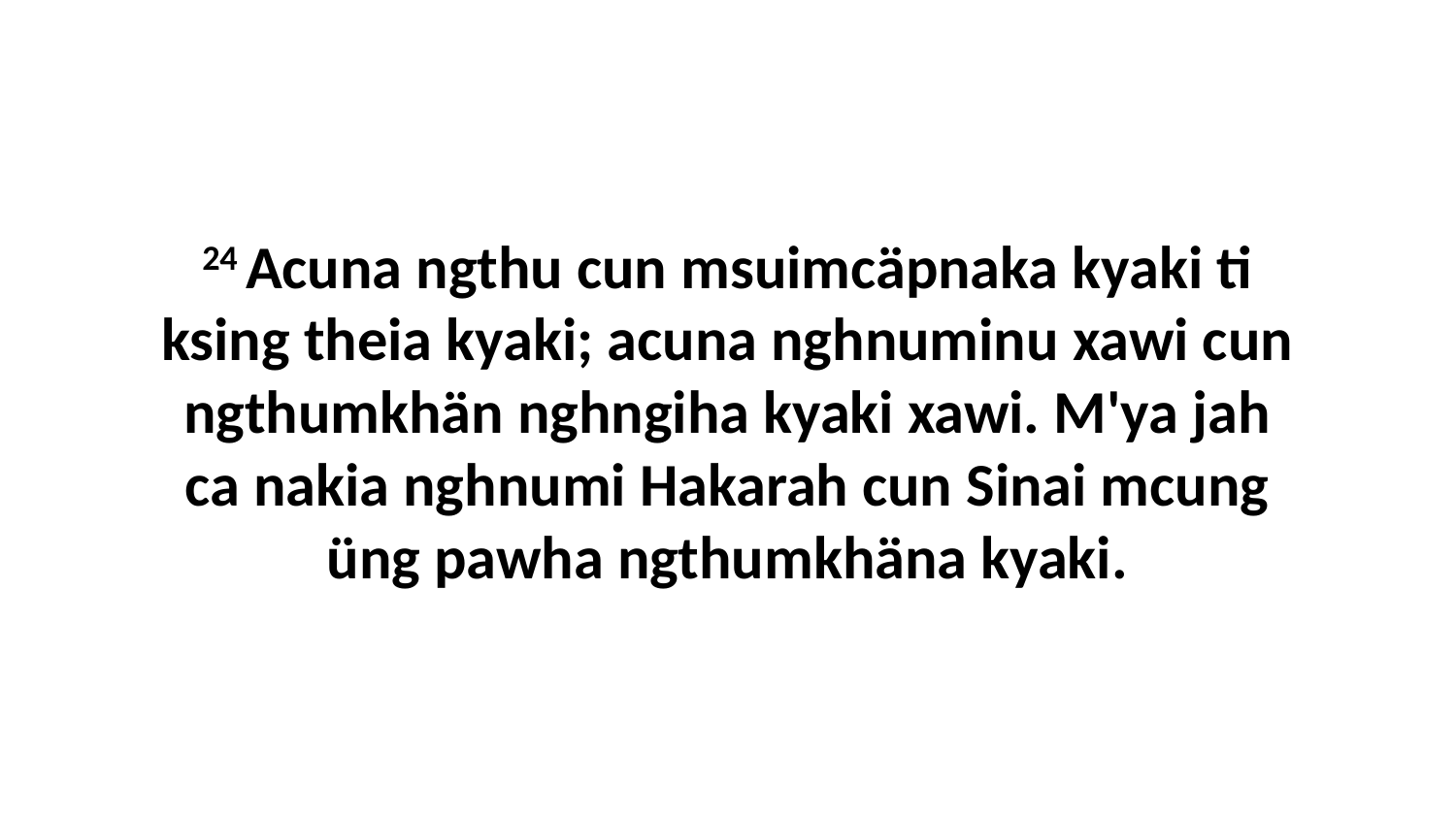

24 Acuna ngthu cun msuimcäpnaka kyaki ti ksing theia kyaki; acuna nghnuminu xawi cun ngthumkhän nghngiha kyaki xawi. M'ya jah ca nakia nghnumi Hakarah cun Sinai mcung üng pawha ngthumkhäna kyaki.